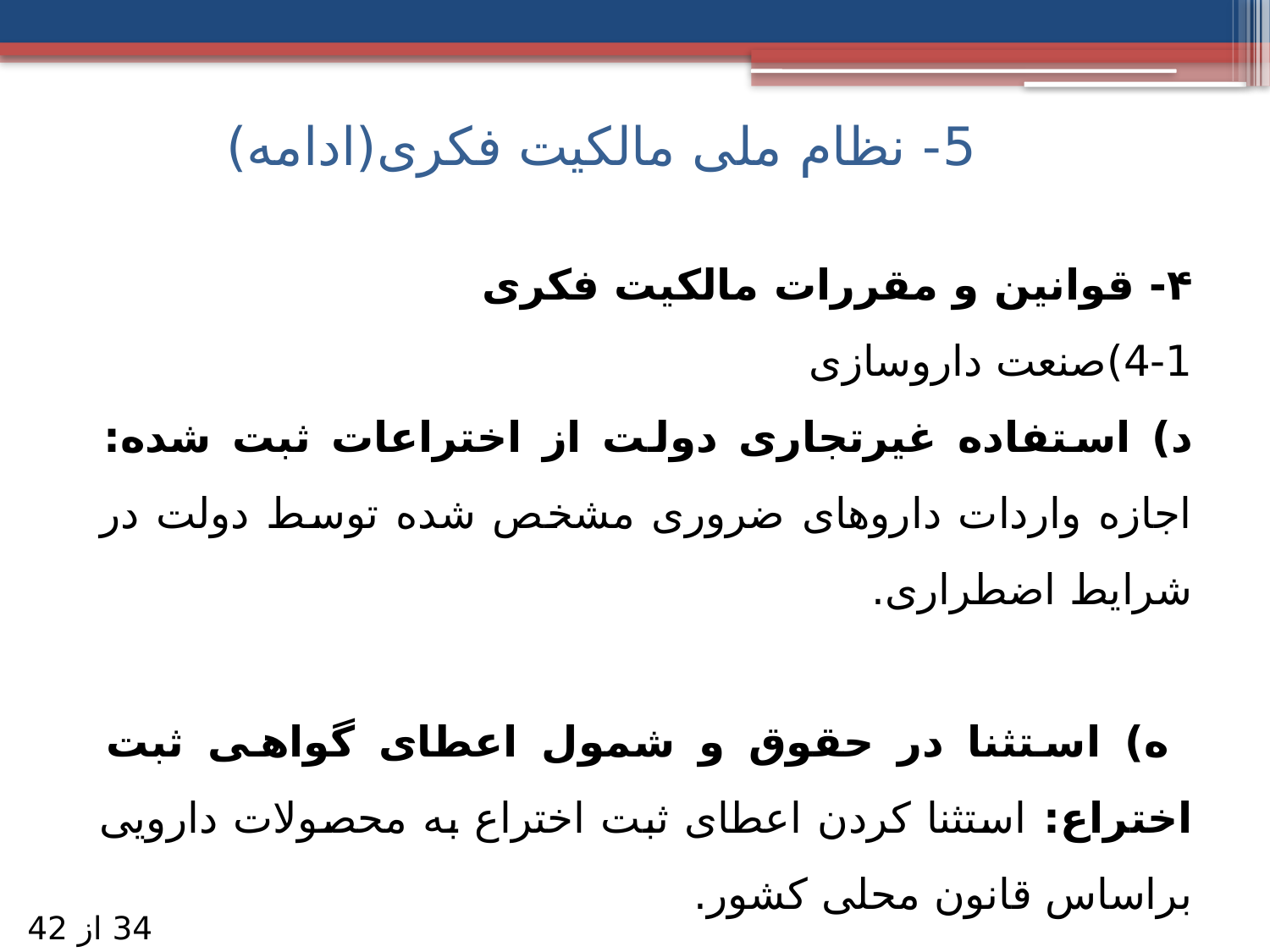

5- نظام ملی مالکیت فکری(ادامه)
۴- قوانین و مقررات مالکیت فکری
4-1)صنعت داروسازی
د) استفاده غیرتجاری دولت از اختراعات ثبت شده: اجازه واردات داروهای ضروری مشخص شده توسط دولت در شرایط اضطراری.

 ه) استثنا در حقوق و شمول اعطای گواهی ثبت اختراع: استثنا کردن اعطای ثبت اختراع به محصولات دارویی براساس قانون محلی کشور.
34 از 42